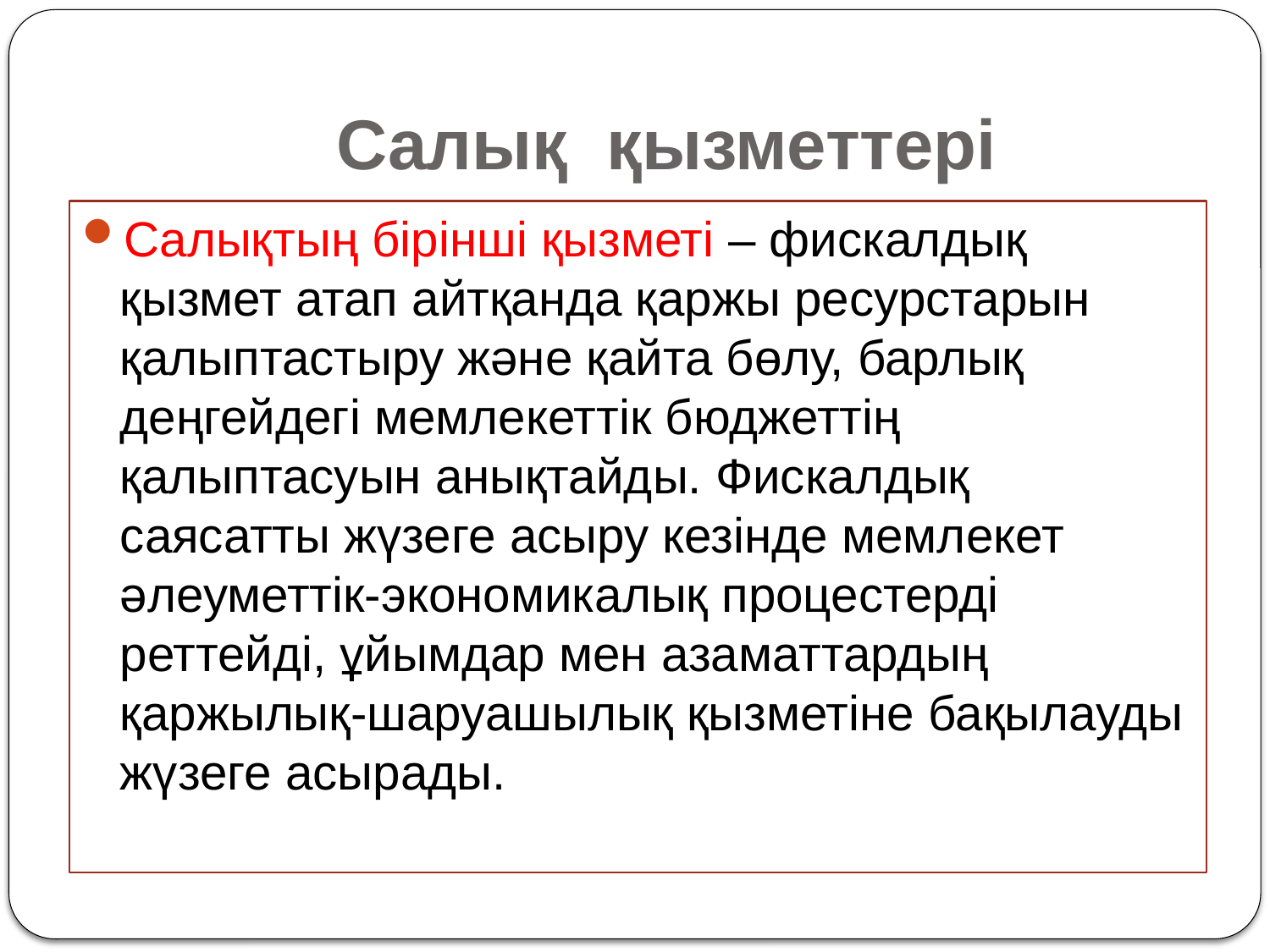

# Салық  қызметтері
Салықтың бірінші қызметі – фискалдық  қызмет атап айтқанда қаржы ресурстарын қалыптастыру және қайта бөлу, барлық деңгейдегі мемлекеттік бюджеттің қалыптасуын анықтайды. Фискалдық саясатты жүзеге асыру кезінде мемлекет әлеуметтік-экономикалық процестерді реттейді, ұйымдар мен азаматтардың қаржылық-шаруашылық қызметіне бақылауды жүзеге асырады.